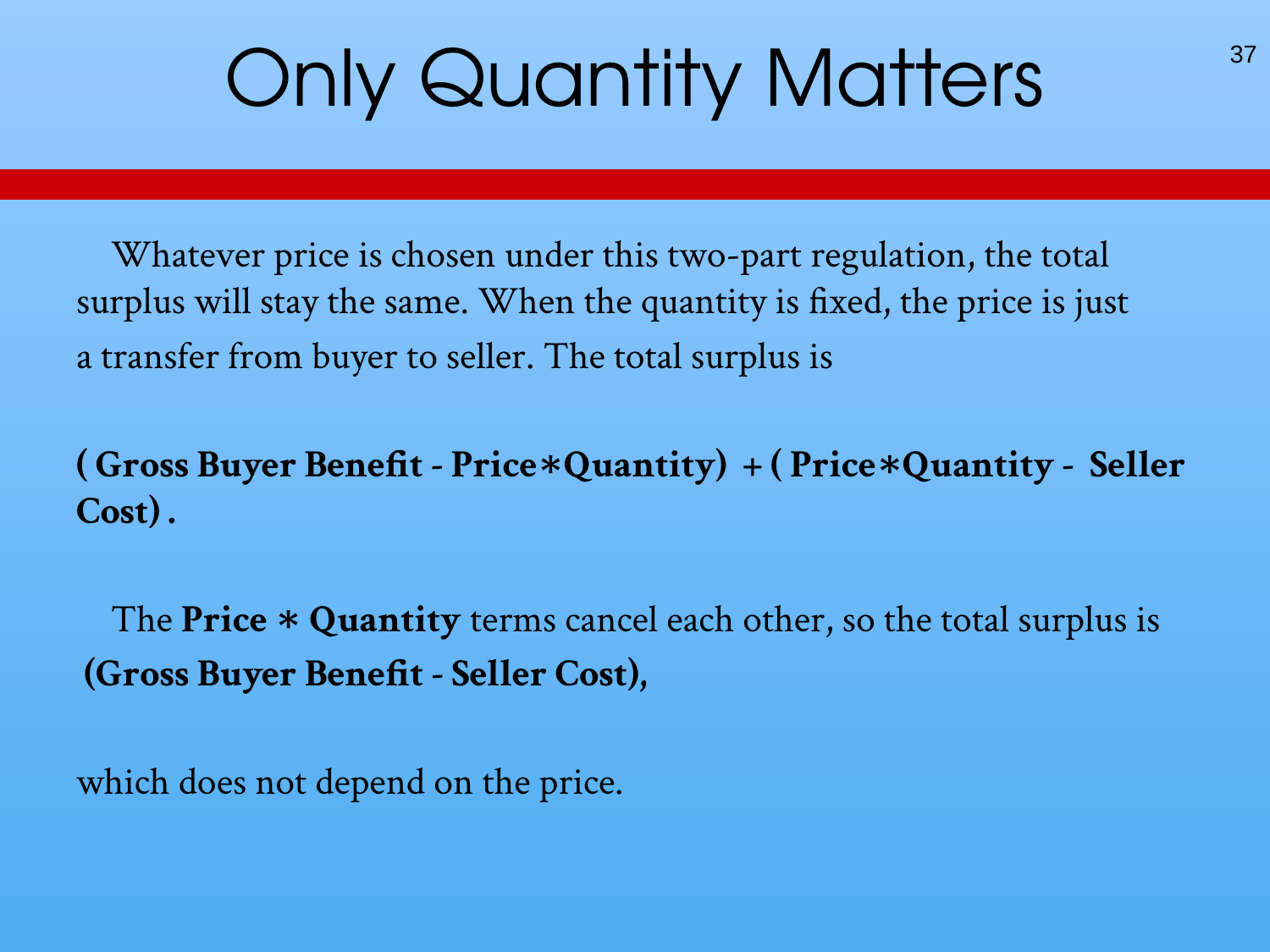

37
# Only Quantity Matters
    Whatever price is chosen under this two-part regulation, the total surplus will stay the same. When the quantity is ﬁxed, the price is just
a transfer from buyer to seller. The total surplus is

( Gross Buyer Benefit - Price∗Quantity)  + ( Price∗Quantity -  Seller Cost) .

    The Price ∗ Quantity terms cancel each other, so the total surplus is
 (Gross Buyer Beneﬁt - Seller Cost),

which does not depend on the price.